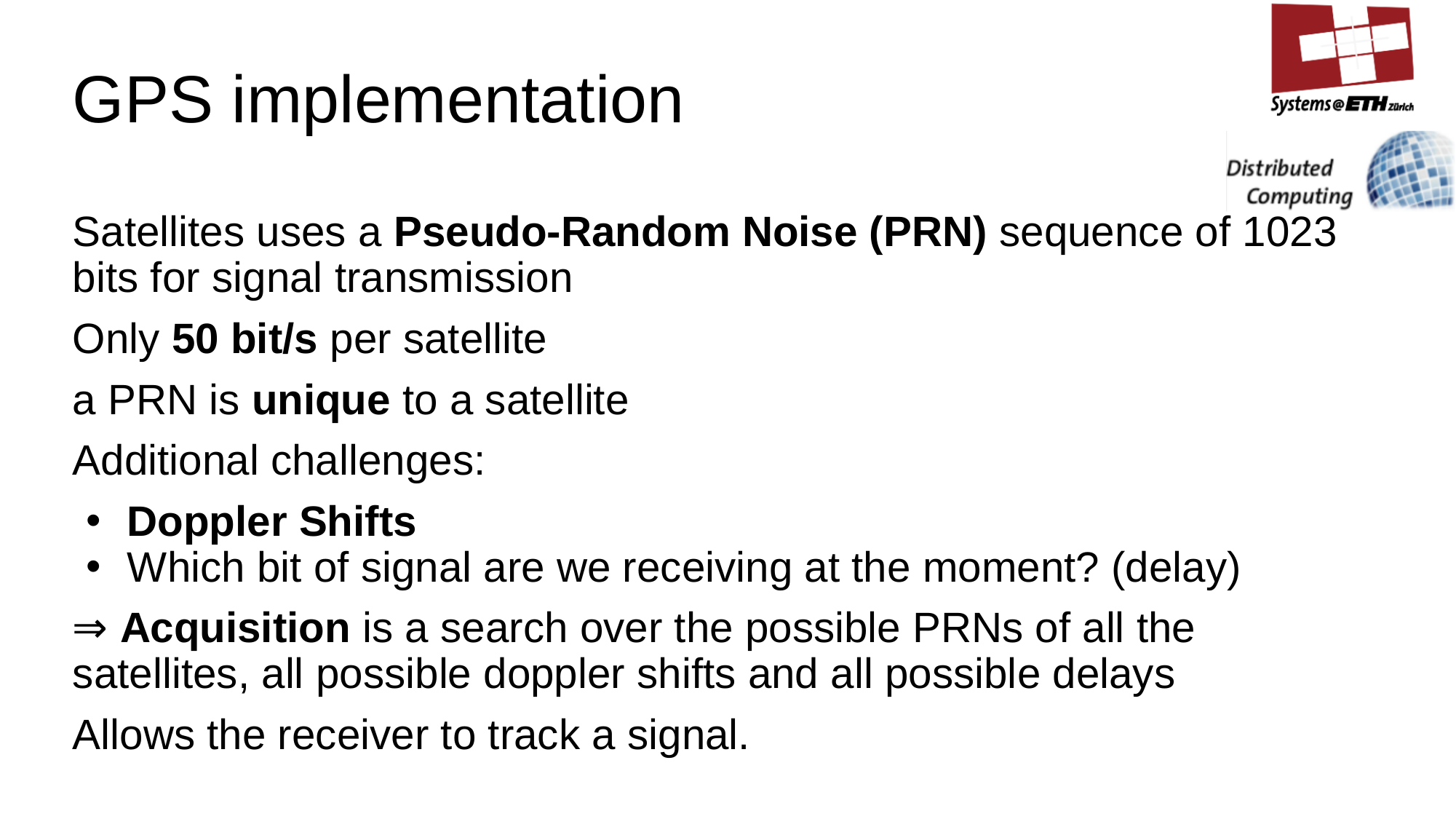

# GPS implementation
Satellites uses a Pseudo-Random Noise (PRN) sequence of 1023 bits for signal transmission
Only 50 bit/s per satellite
a PRN is unique to a satellite
Additional challenges:
Doppler Shifts
Which bit of signal are we receiving at the moment? (delay)
⇒ Acquisition is a search over the possible PRNs of all the satellites, all possible doppler shifts and all possible delays
Allows the receiver to track a signal.